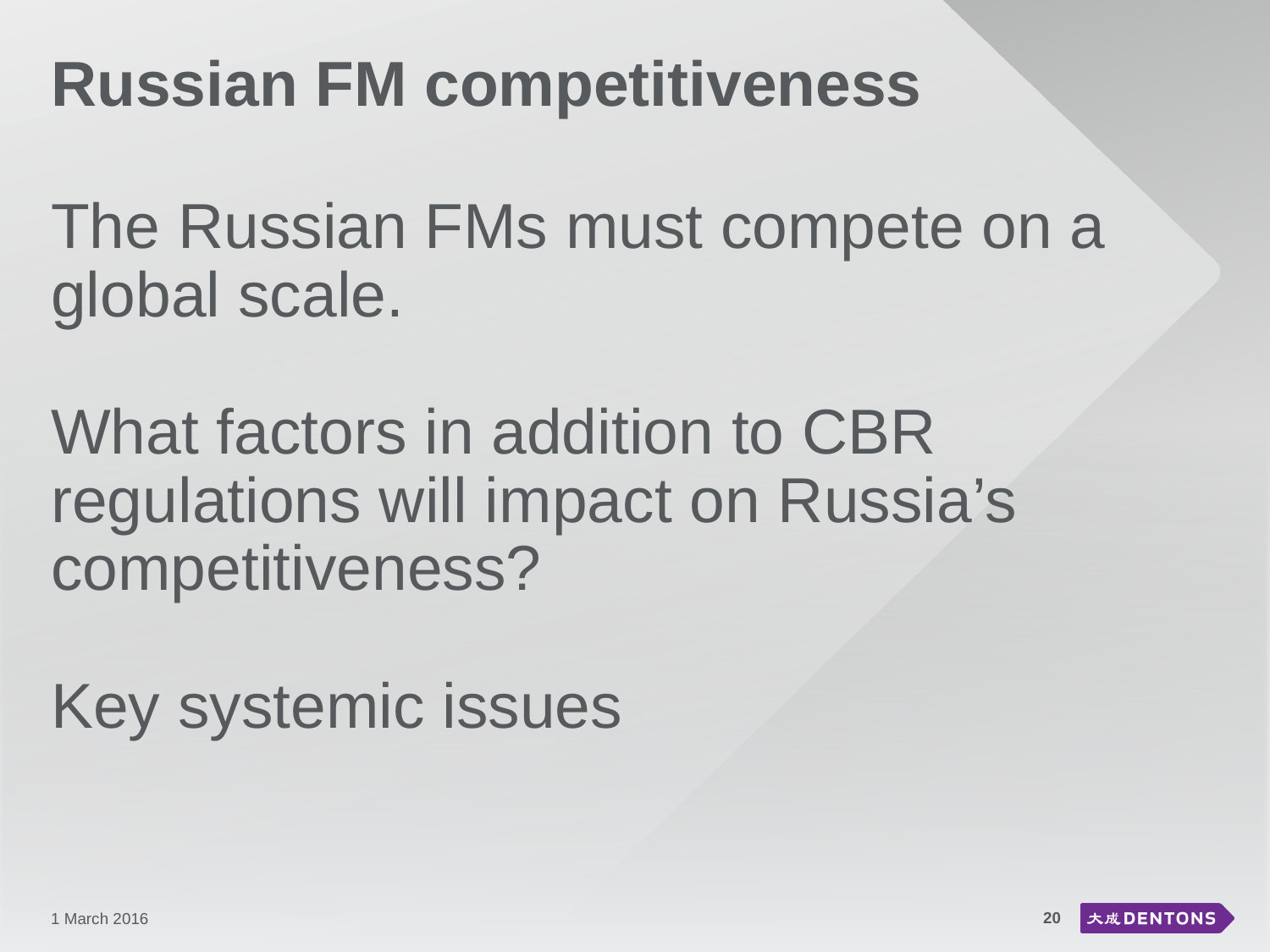

Russian FM competitiveness
# The Russian FMs must compete on a global scale. What factors in addition to CBR regulations will impact on Russia’s competitiveness? Key systemic issues
20
1 March 2016